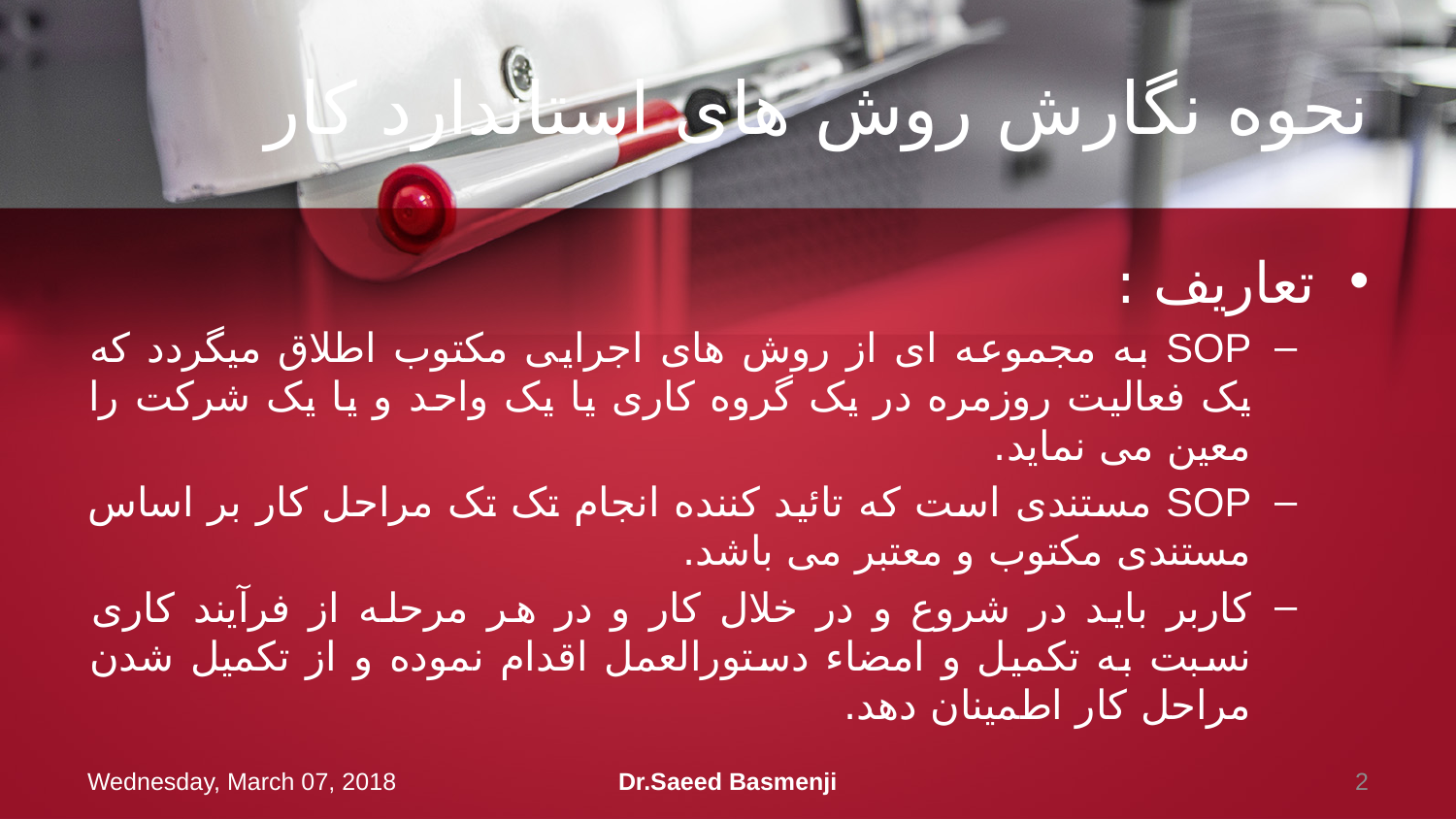

# نحوه نگارش روش های استاندارد کار
تعاریف :
SOP به مجموعه ای از روش های اجرایی مکتوب اطلاق میگردد که یک فعالیت روزمره در یک گروه کاری یا یک واحد و یا یک شرکت را معین می نماید.
SOP مستندی است که تائید کننده انجام تک تک مراحل کار بر اساس مستندی مکتوب و معتبر می باشد.
کاربر باید در شروع و در خلال کار و در هر مرحله از فرآیند کاری نسبت به تکمیل و امضاء دستورالعمل اقدام نموده و از تکمیل شدن مراحل کار اطمینان دهد.
Wednesday, March 07, 2018
Dr.Saeed Basmenji
2